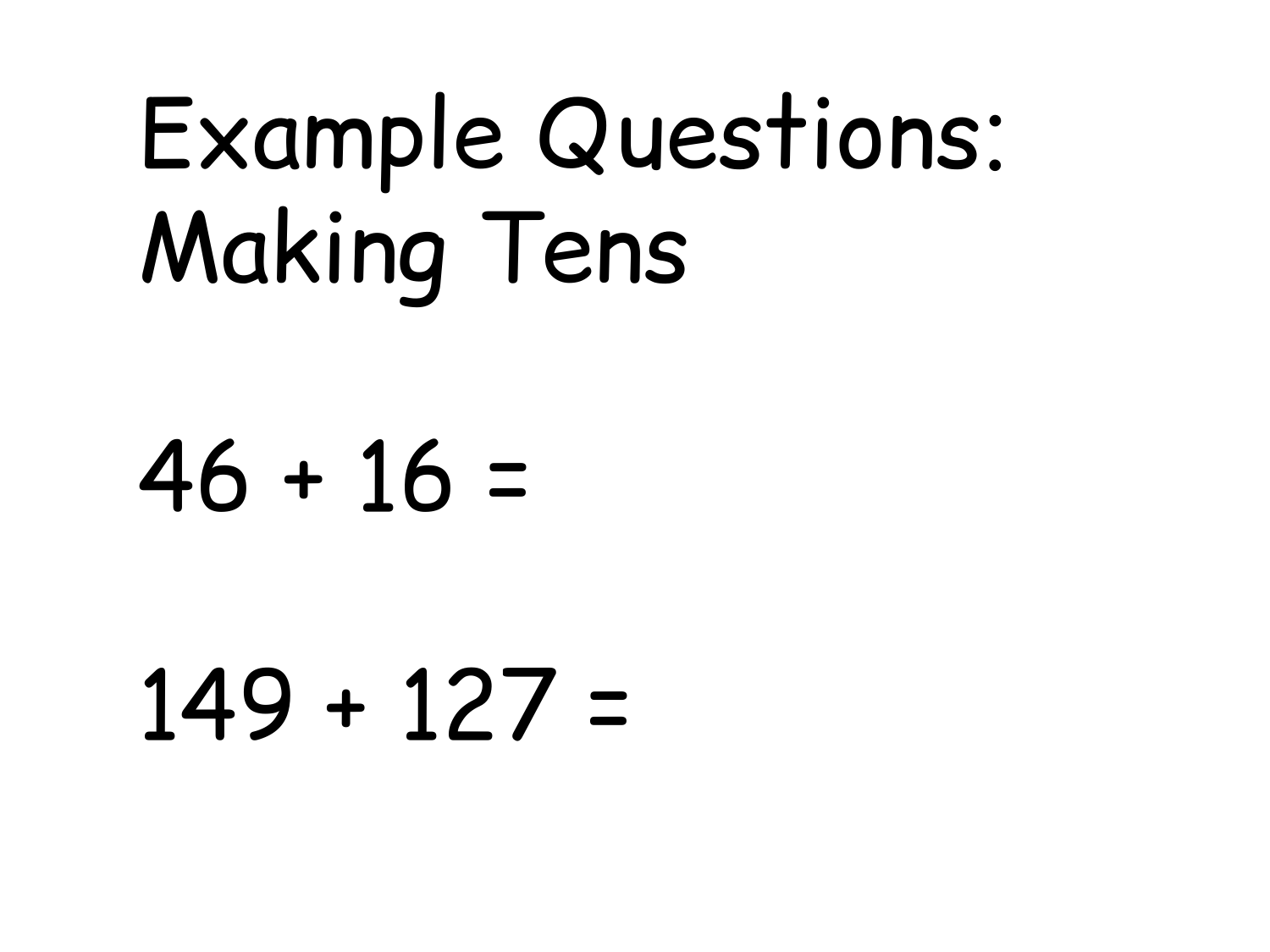

Example Questions: Making Tens

46 + 16 =

149 + 127 =